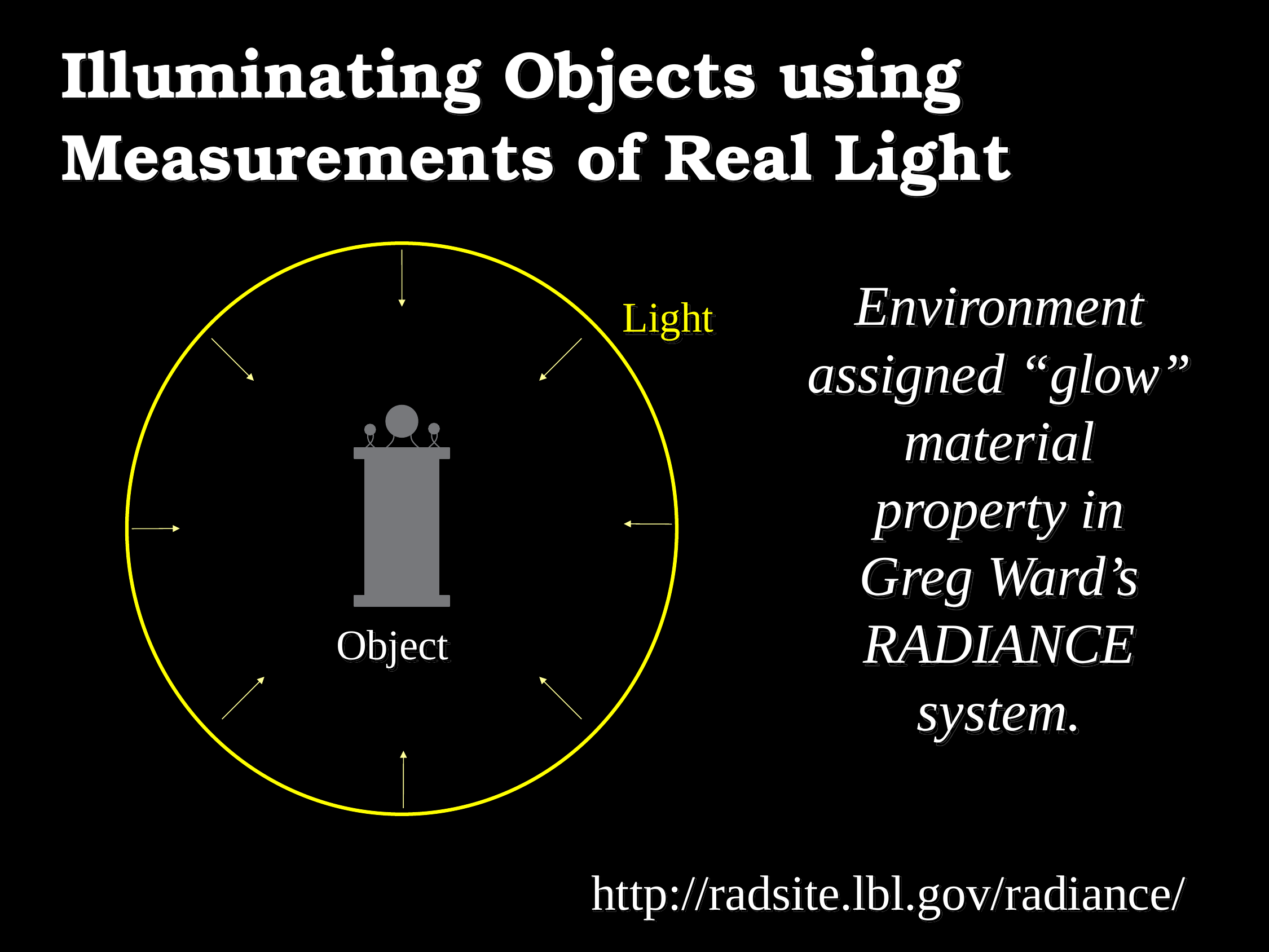

# Illuminating Objects using Measurements of Real Light

Environment assigned “glow” material property in
Greg Ward’s RADIANCE system.

Light

Object

http://radsite.lbl.gov/radiance/